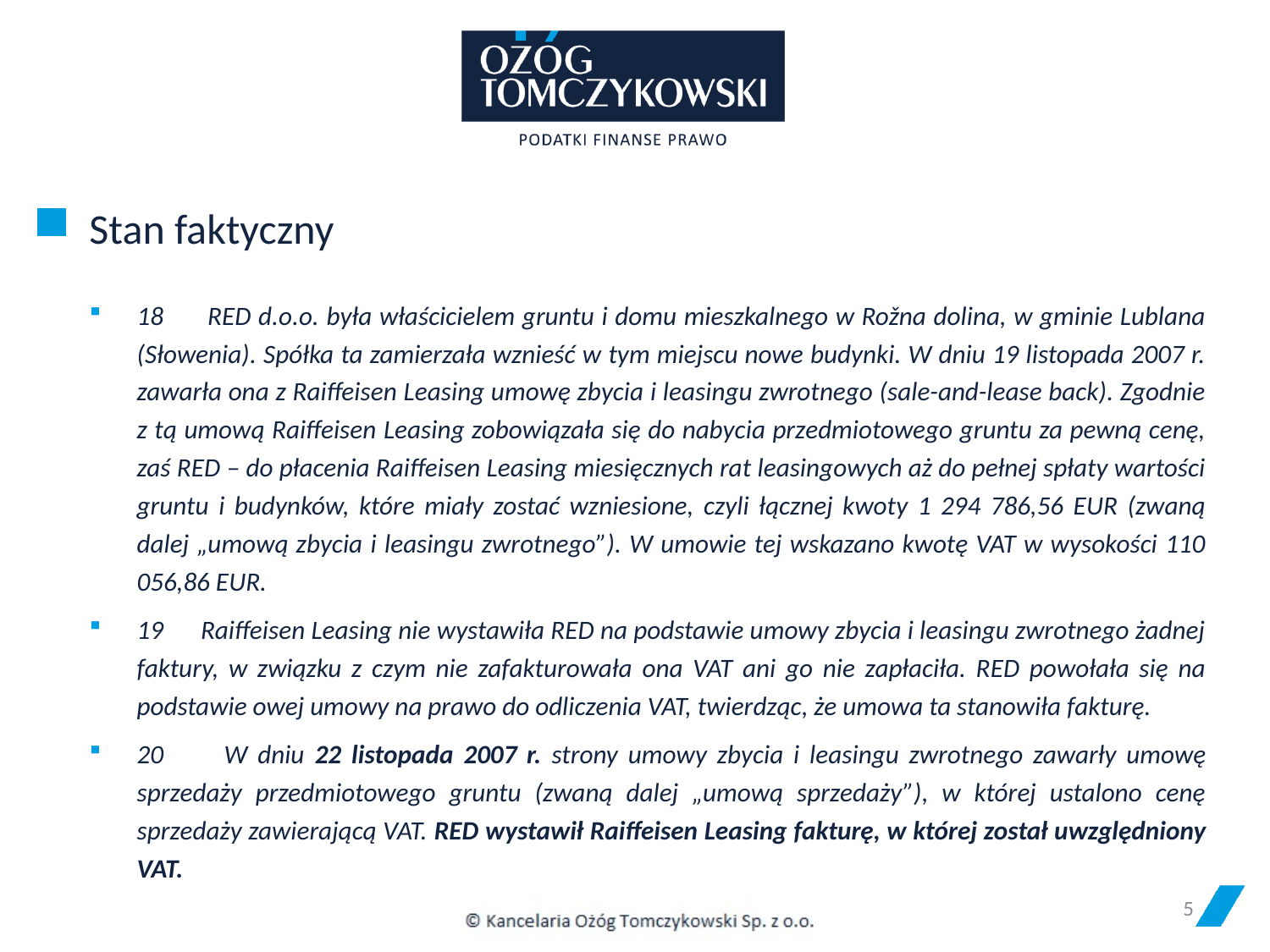

# Stan faktyczny
18      RED d.o.o. była właścicielem gruntu i domu mieszkalnego w Rožna dolina, w gminie Lublana (Słowenia). Spółka ta zamierzała wznieść w tym miejscu nowe budynki. W dniu 19 listopada 2007 r. zawarła ona z Raiffeisen Leasing umowę zbycia i leasingu zwrotnego (sale-and-lease back). Zgodnie z tą umową Raiffeisen Leasing zobowiązała się do nabycia przedmiotowego gruntu za pewną cenę, zaś RED – do płacenia Raiffeisen Leasing miesięcznych rat leasingowych aż do pełnej spłaty wartości gruntu i budynków, które miały zostać wzniesione, czyli łącznej kwoty 1 294 786,56 EUR (zwaną dalej „umową zbycia i leasingu zwrotnego”). W umowie tej wskazano kwotę VAT w wysokości 110 056,86 EUR.
19      Raiffeisen Leasing nie wystawiła RED na podstawie umowy zbycia i leasingu zwrotnego żadnej faktury, w związku z czym nie zafakturowała ona VAT ani go nie zapłaciła. RED powołała się na podstawie owej umowy na prawo do odliczenia VAT, twierdząc, że umowa ta stanowiła fakturę.
20      W dniu 22 listopada 2007 r. strony umowy zbycia i leasingu zwrotnego zawarły umowę sprzedaży przedmiotowego gruntu (zwaną dalej „umową sprzedaży”), w której ustalono cenę sprzedaży zawierającą VAT. RED wystawił Raiffeisen Leasing fakturę, w której został uwzględniony VAT.

5